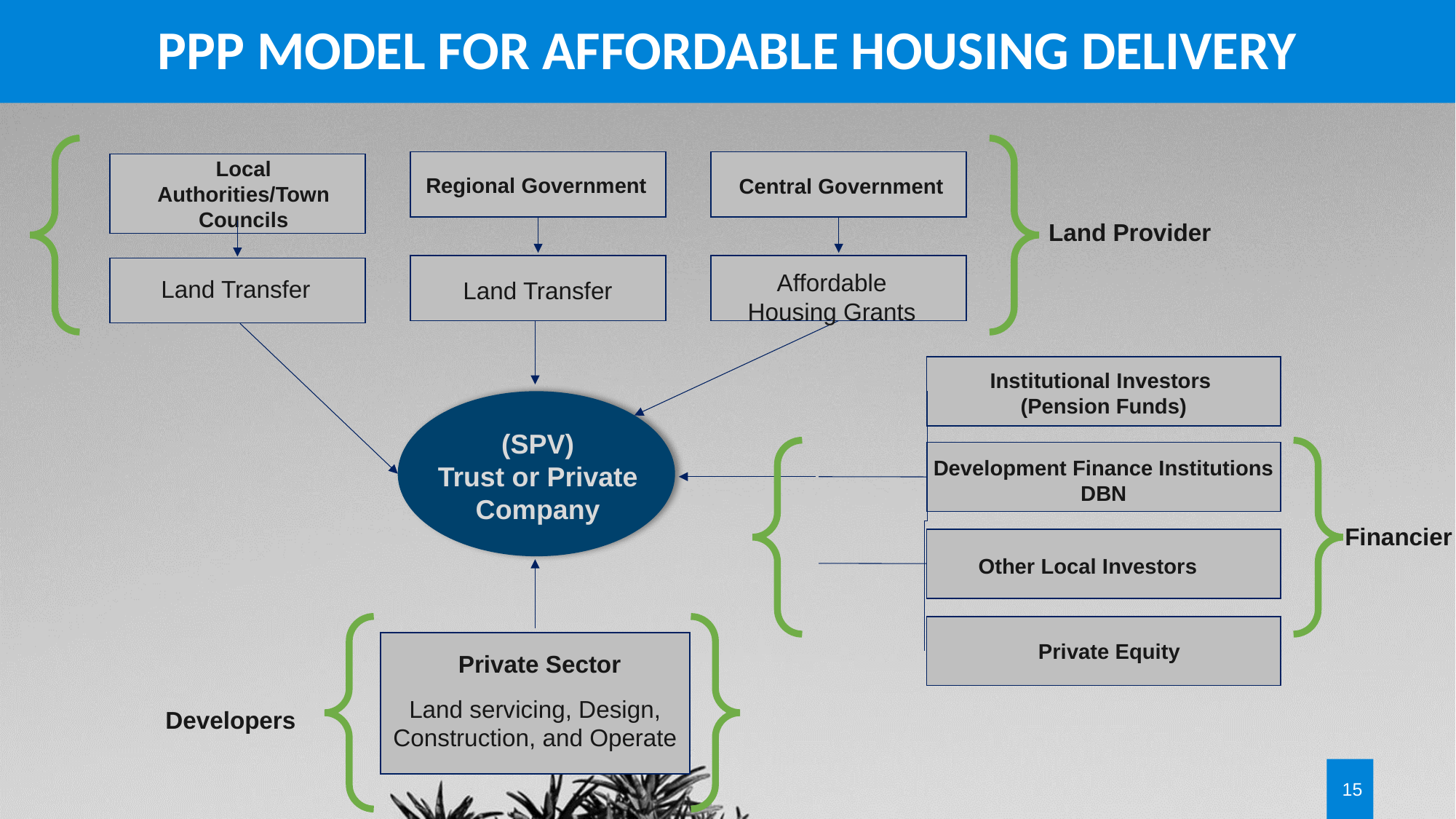

# PPP MODEL FOR AFFORDABLE HOUSING DELIVERY

Local Authorities/Town Councils

Regional Government

Central Government

Land Transfer

Land Transfer
Affordable
Housing Grants

Institutional Investors
(Pension Funds)

Development Finance Institutions
DBN

Other Local Investors

Private Equity

(SPV)
Trust or Private Company

Private Sector
Land servicing, Design, Construction, and Operate
Land Provider

Financier

Developers